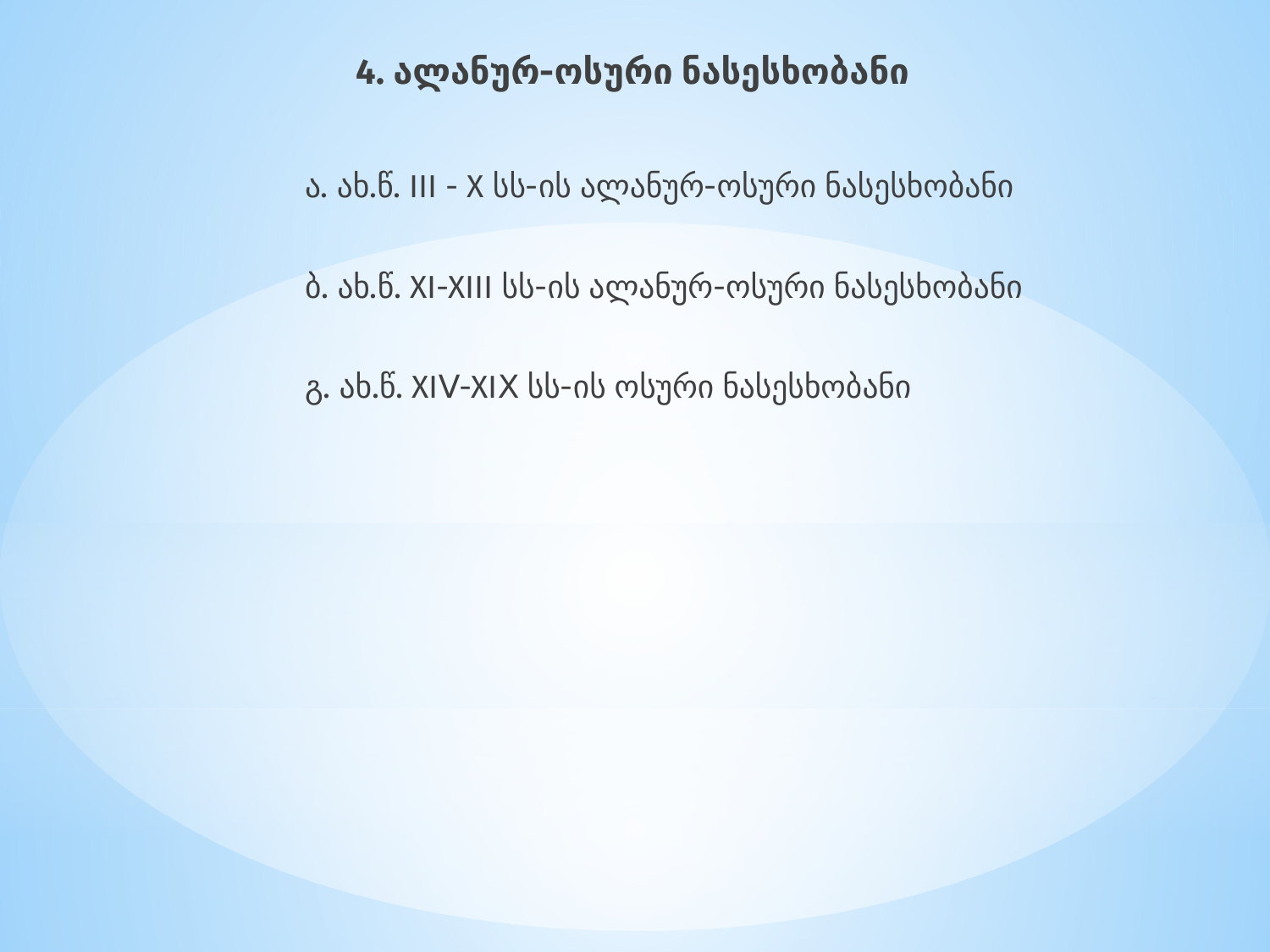

4. ალანურ-ოსური ნასესხობანი

		ა. ახ.წ. III - X სს-ის ალანურ-ოსური ნასესხობანი

		ბ. ახ.წ. XI-XIII სს-ის ალანურ-ოსური ნასესხობანი

		გ. ახ.წ. XIV-XIX სს-ის ოსური ნასესხობანი